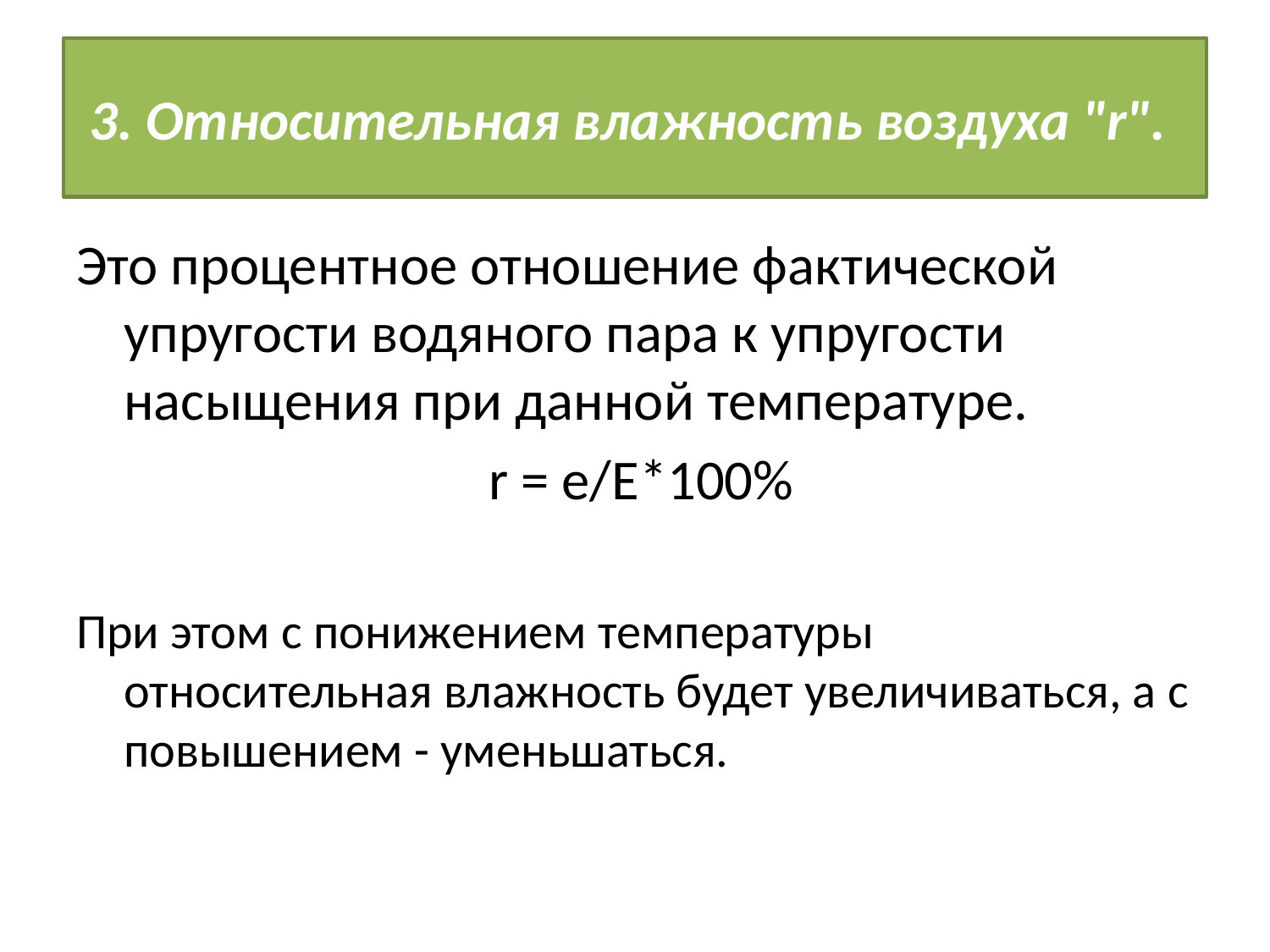

# 3. Относительная влажность воздуха "r".
Это процентное отношение фактической упругости водяного пара к упругости насыщения при данной температуре.
 r = е/Е*100%

При этом с понижением температуры относительная влажность будет увеличиваться, а с повышением - уменьшаться.